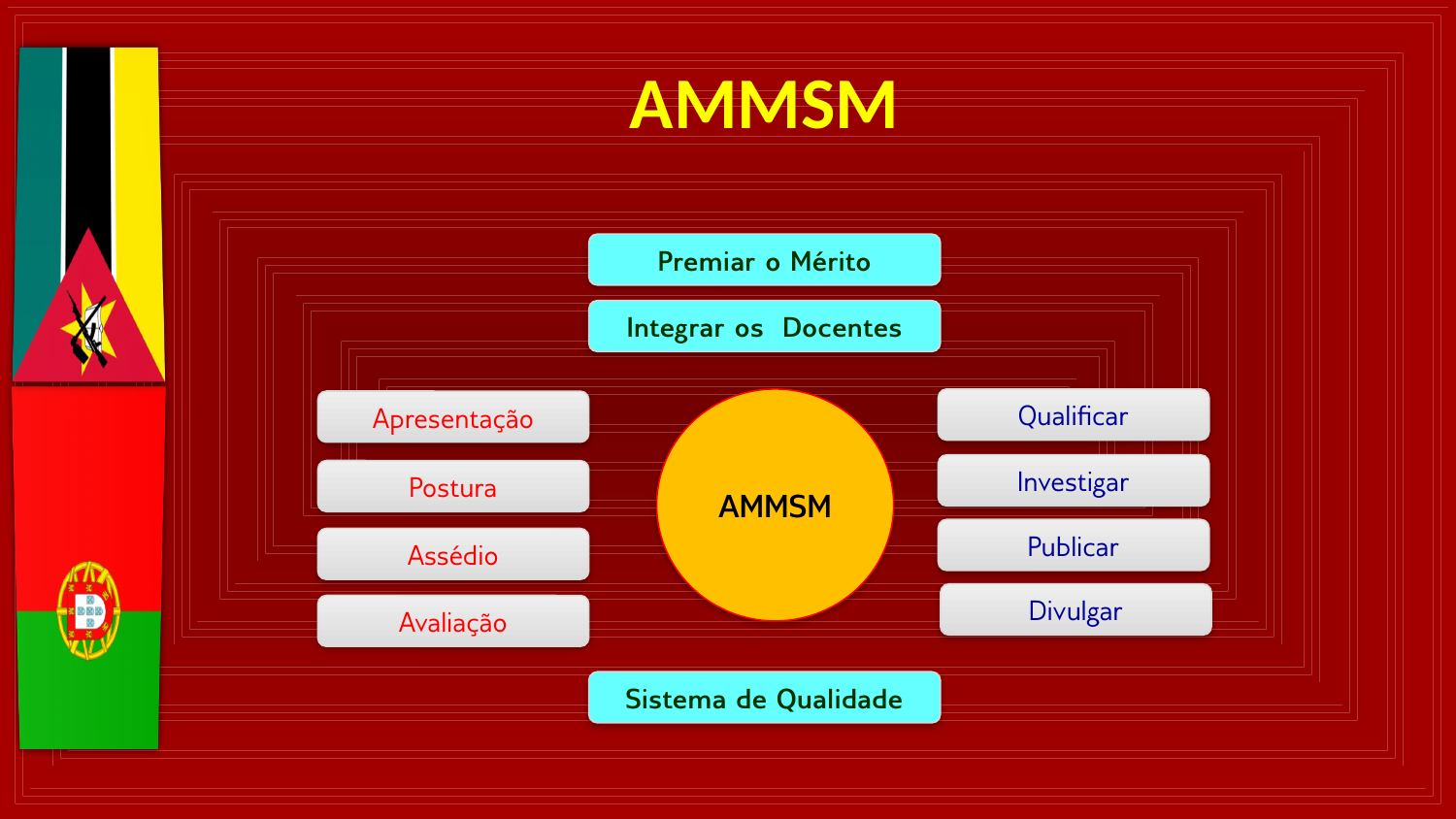

AMMSM
Premiar o Mérito
Integrar os  Docentes
AMMSM
Qualificar
Apresentação
Investigar
Postura
Publicar
Assédio
Divulgar
Avaliação
Sistema de Qualidade